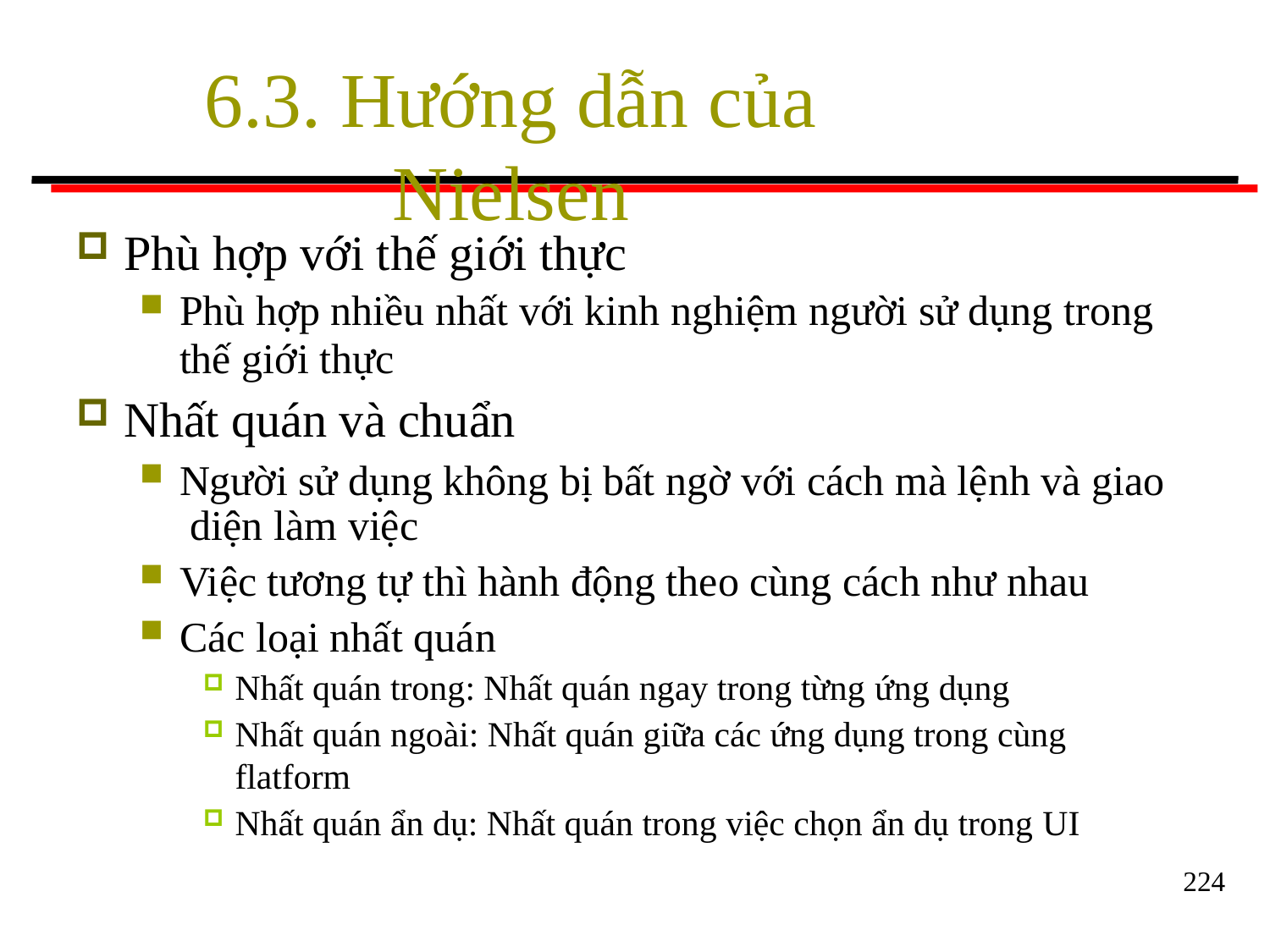

# 6.3. Hướng dẫn của Nielsen
Phù hợp với thế giới thực
Phù hợp nhiều nhất với kinh nghiệm người sử dụng trong
thế giới thực
Nhất quán và chuẩn
Người sử dụng không bị bất ngờ với cách mà lệnh và giao  diện làm việc
Việc tương tự thì hành động theo cùng cách như nhau
Các loại nhất quán
Nhất quán trong: Nhất quán ngay trong từng ứng dụng
Nhất quán ngoài: Nhất quán giữa các ứng dụng trong cùng flatform
Nhất quán ẩn dụ: Nhất quán trong việc chọn ẩn dụ trong UI
224